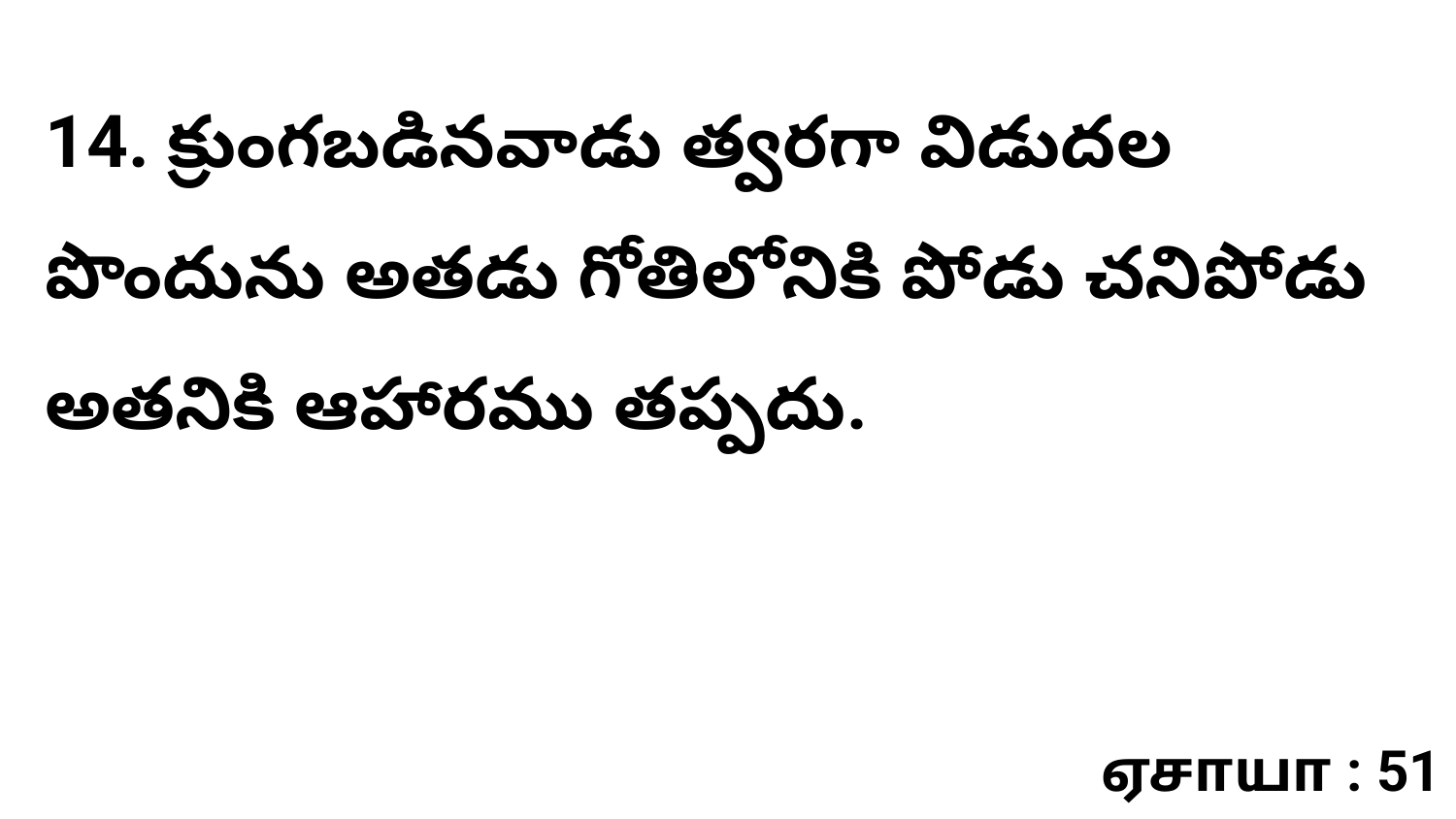

14. క్రుంగబడినవాడు త్వరగా విడుదల పొందును అతడు గోతిలోనికి పోడు చనిపోడు అతనికి ఆహారము తప్పదు.
ஏசாயா : 51